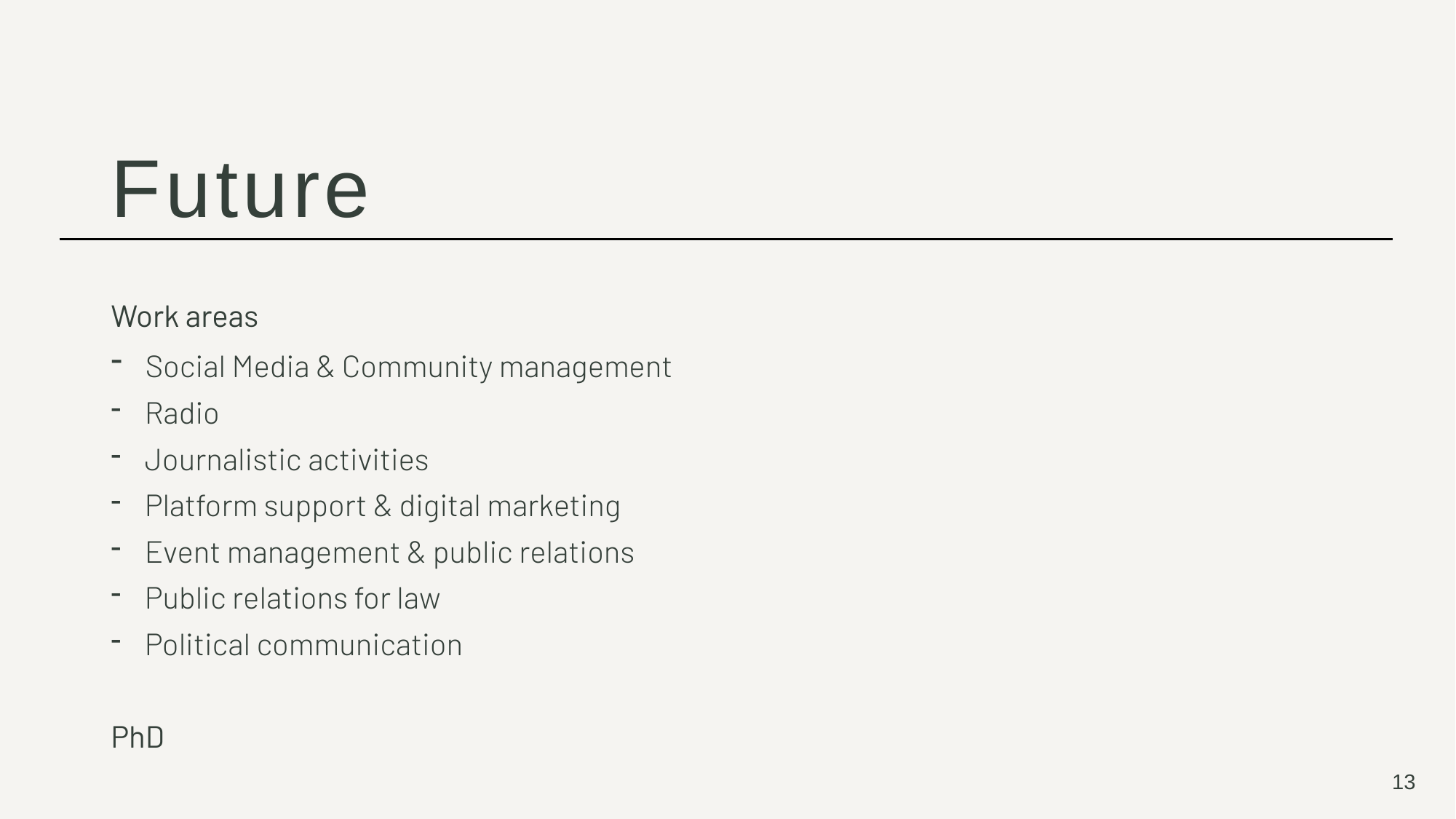

# Future
Work areas
 Social Media & Community management
 Radio
 Journalistic activities
 Platform support & digital marketing
 Event management & public relations
 Public relations for law
 Political communication

PhD
13